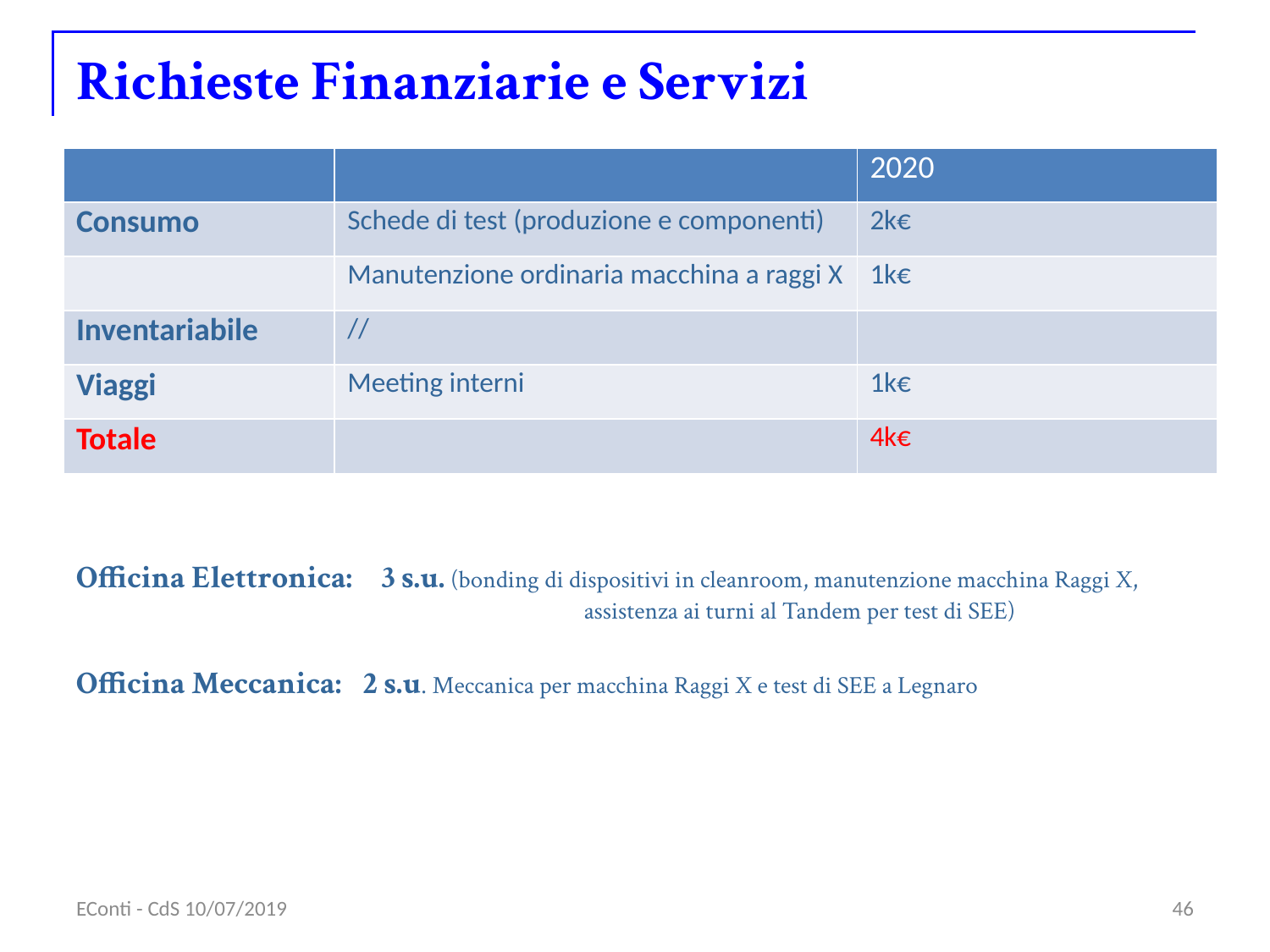

# Richieste Finanziarie e Servizi
|  |  | 2020 |
| --- | --- | --- |
| Consumo | Schede di test (produzione e componenti) | 2k€ |
|  | Manutenzione ordinaria macchina a raggi X | 1k€ |
| Inventariabile | // |  |
| Viaggi | Meeting interni | 1k€ |
| Totale |  | 4k€ |
Officina Elettronica:    3 s.u. (bonding di dispositivi in cleanroom, manutenzione macchina Raggi X, 				assistenza ai turni al Tandem per test di SEE)

Officina Meccanica:   2 s.u. Meccanica per macchina Raggi X e test di SEE a Legnaro
EConti - CdS 10/07/2019
46